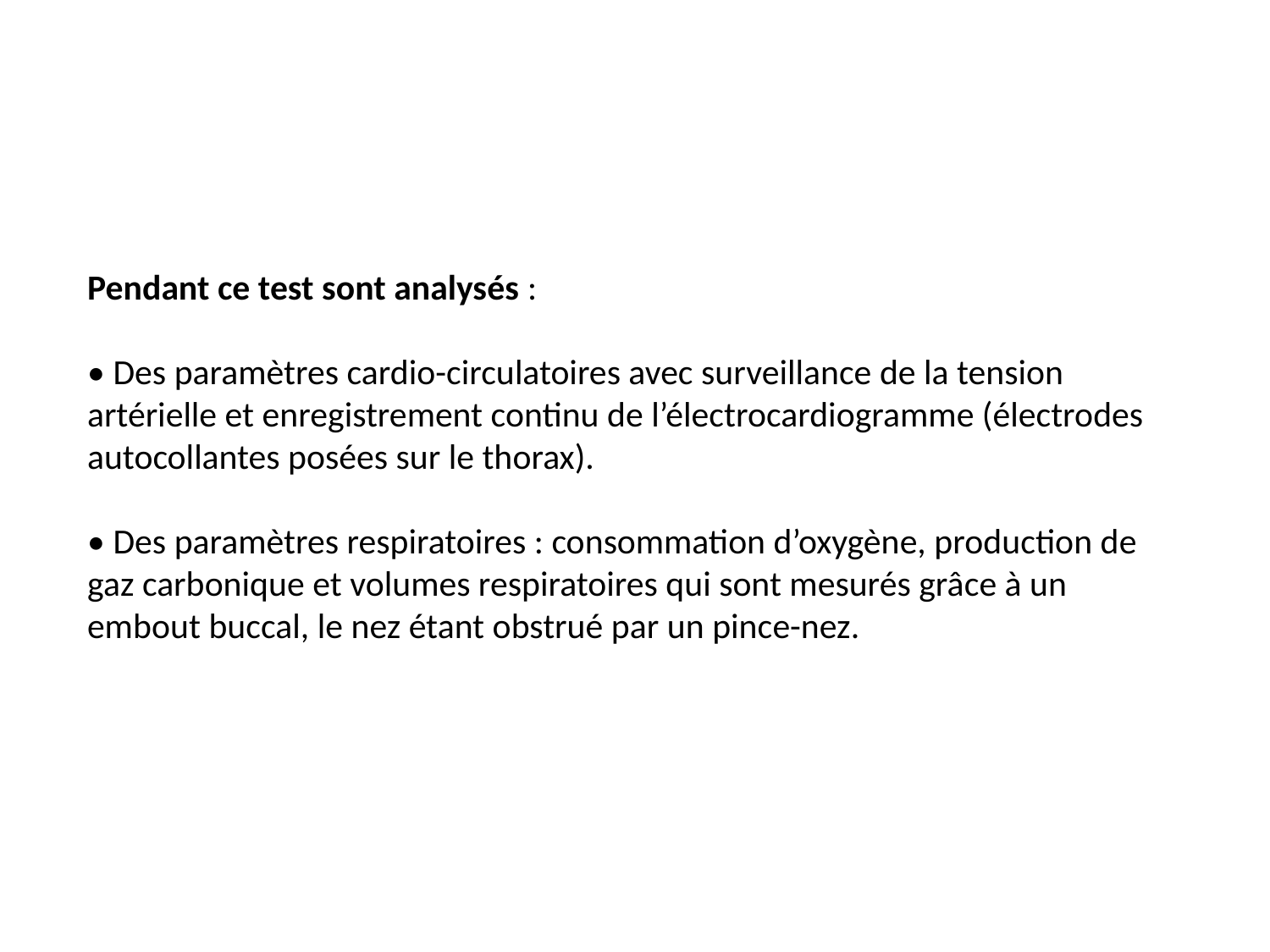

Pendant ce test sont analysés :
• Des paramètres cardio-circulatoires avec surveillance de la tension artérielle et enregistrement continu de l’électrocardiogramme (électrodes autocollantes posées sur le thorax).
• Des paramètres respiratoires : consommation d’oxygène, production de gaz carbonique et volumes respiratoires qui sont mesurés grâce à un embout buccal, le nez étant obstrué par un pince-nez.